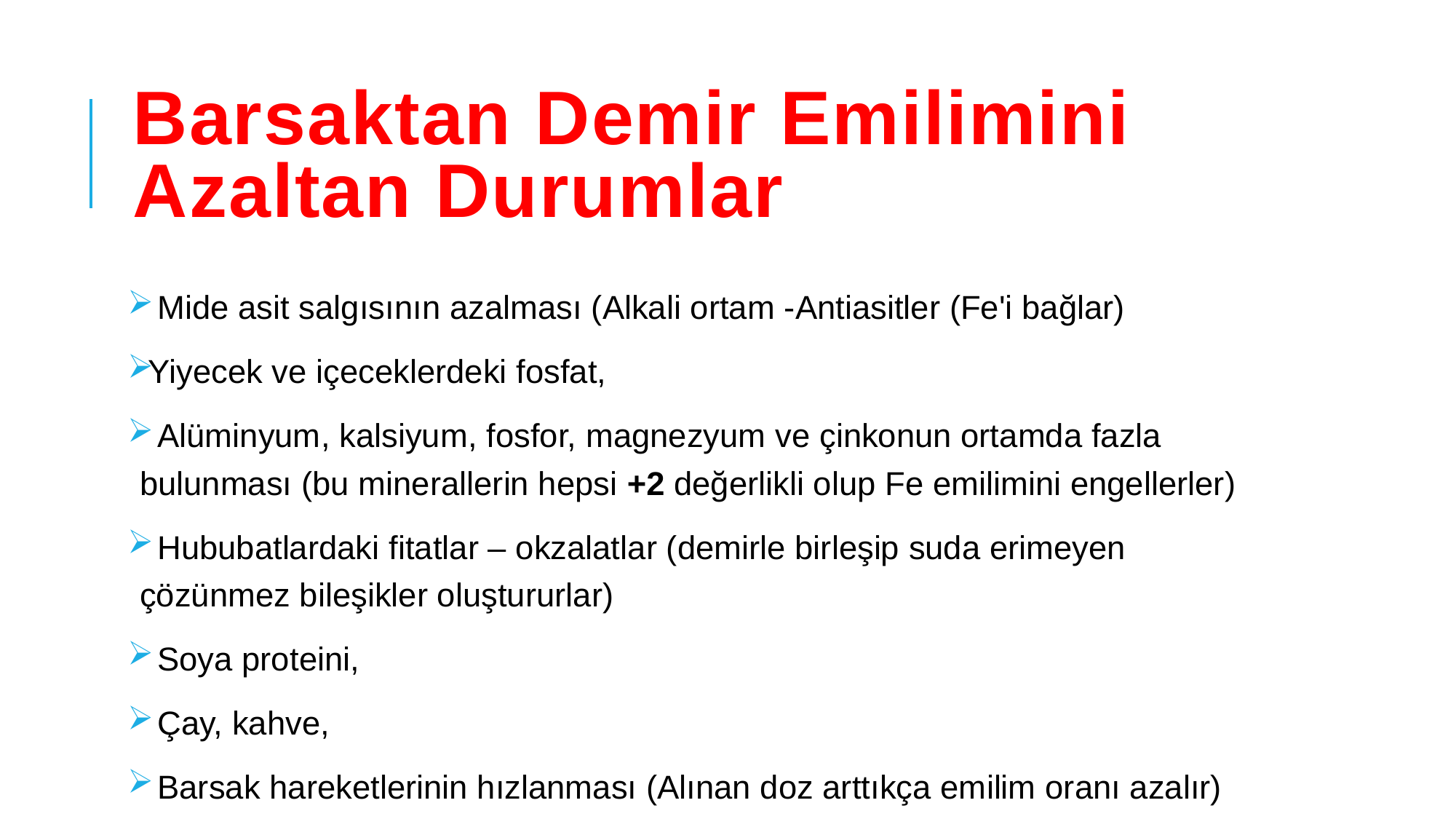

# Barsaktan Demir Emilimini Azaltan Durumlar
 Mide asit salgısının azalması (Alkali ortam -Antiasitler (Fe'i bağlar)
Yiyecek ve içeceklerdeki fosfat,
 Alüminyum, kalsiyum, fosfor, magnezyum ve çinkonun ortamda fazla bulunması (bu minerallerin hepsi +2 değerlikli olup Fe emilimini engellerler)
 Hububatlardaki fitatlar – okzalatlar (demirle birleşip suda erimeyen çözünmez bileşikler oluştururlar)
 Soya proteini,
 Çay, kahve,
 Barsak hareketlerinin hızlanması (Alınan doz arttıkça emilim oranı azalır)